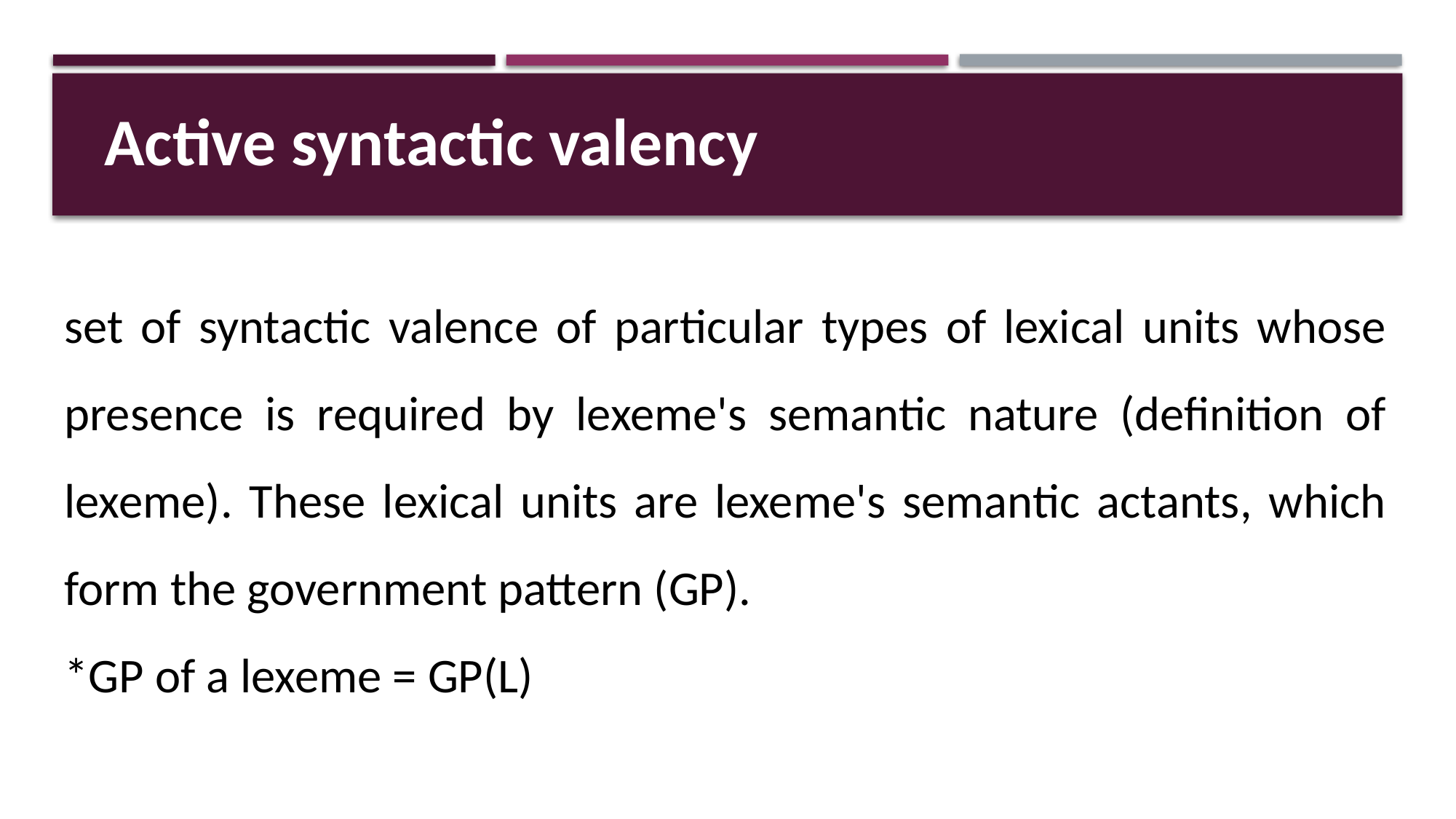

Active syntactic valency
set of syntactic valence of particular types of lexical units whose presence is required by lexeme's semantic nature (definition of lexeme). These lexical units are lexeme's semantic actants, which form the government pattern (GP).
*GP of a lexeme = GP(L)